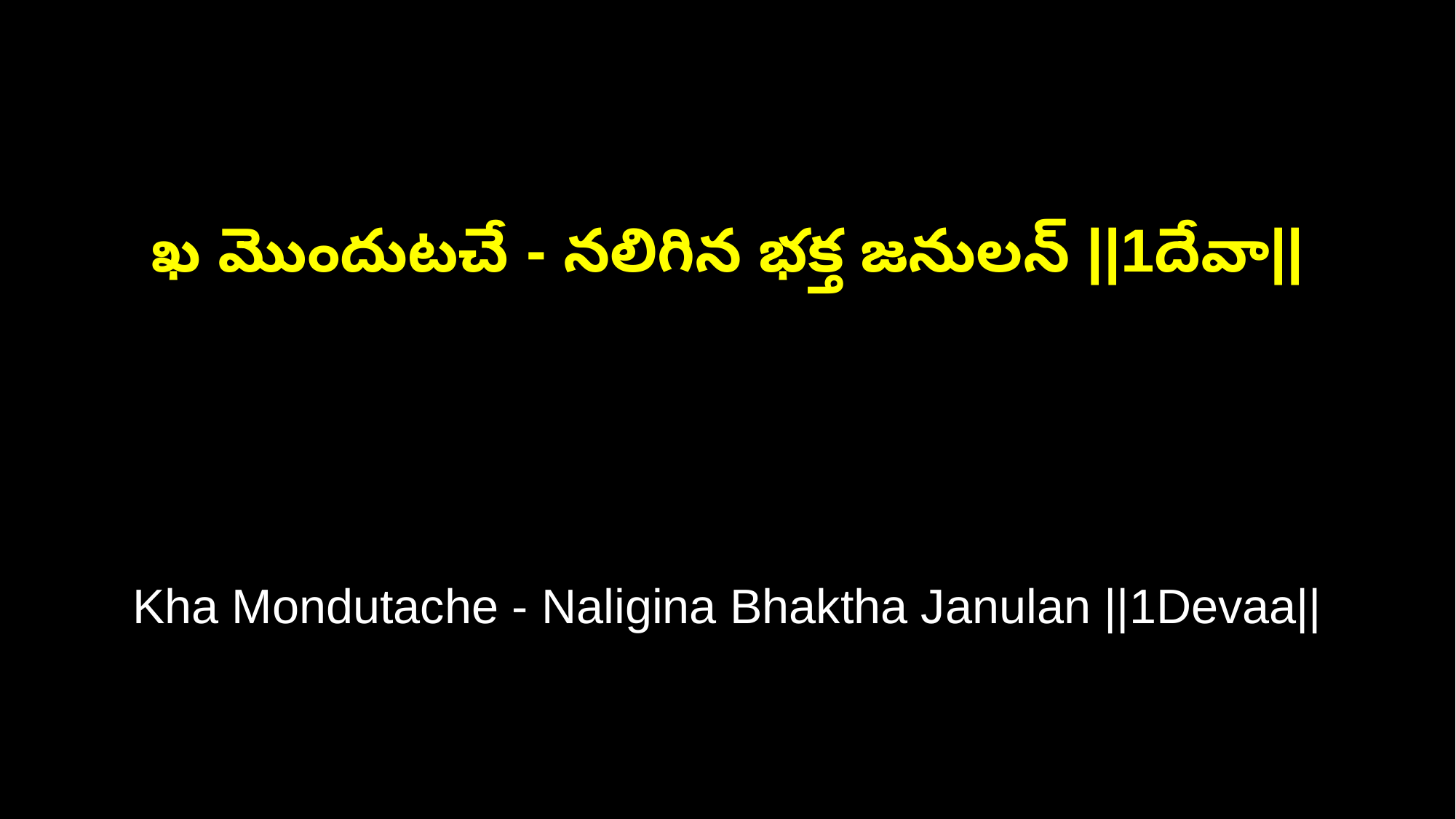

ఖ మొందుటచే - నలిగిన భక్త జనులన్‌ ||1దేవా||
Kha Mondutache - Naligina Bhaktha Janulan ||1Devaa||